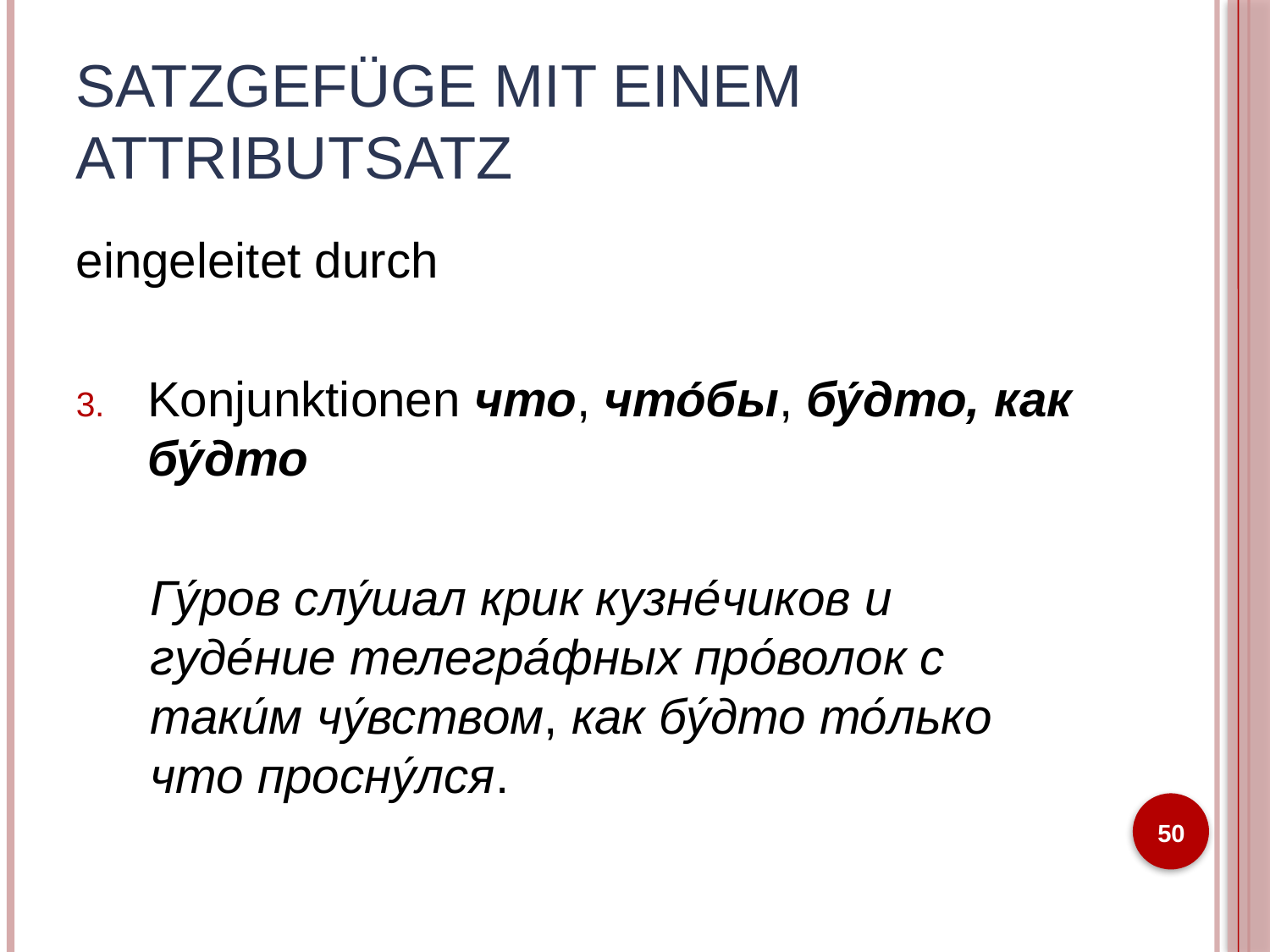

# Satzgefüge mit einem Attributsatz
eingeleitet durch

Konjunktionen что, что́бы, бу́дто, как бу́дто

Гу́ров слу́шал крик кузне́чиков и гуде́ние телегра́фных про́волок с таки́м чу́вством, как бу́дто то́лько что просну́лся.
50